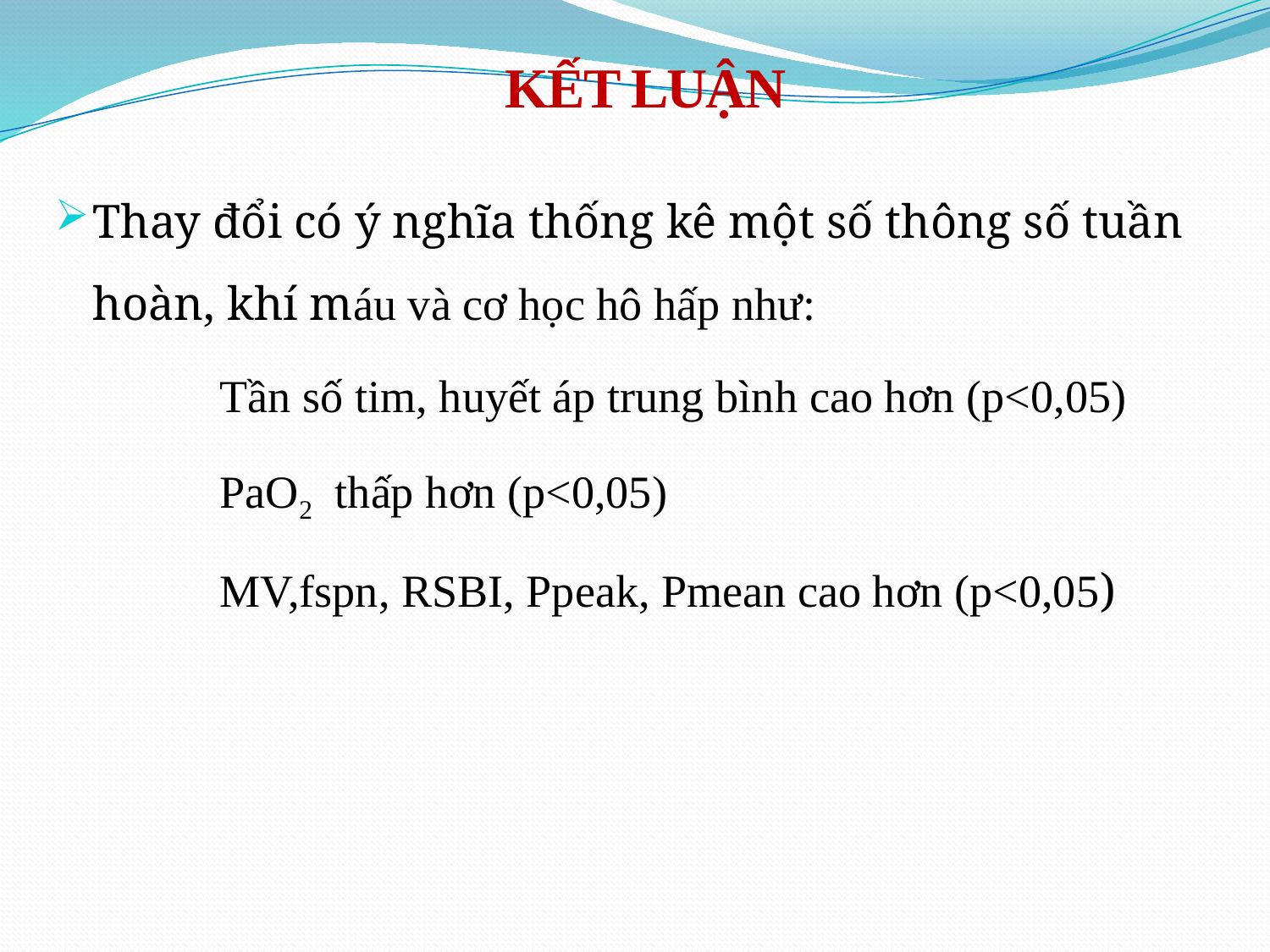

# KẾT LUẬN
Thay đổi có ý nghĩa thống kê một số thông số tuần hoàn, khí máu và cơ học hô hấp như:
		Tần số tim, huyết áp trung bình cao hơn (p<0,05)
		PaO2  thấp hơn (p<0,05)
		MV,fspn, RSBI, Ppeak, Pmean cao hơn (p<0,05)